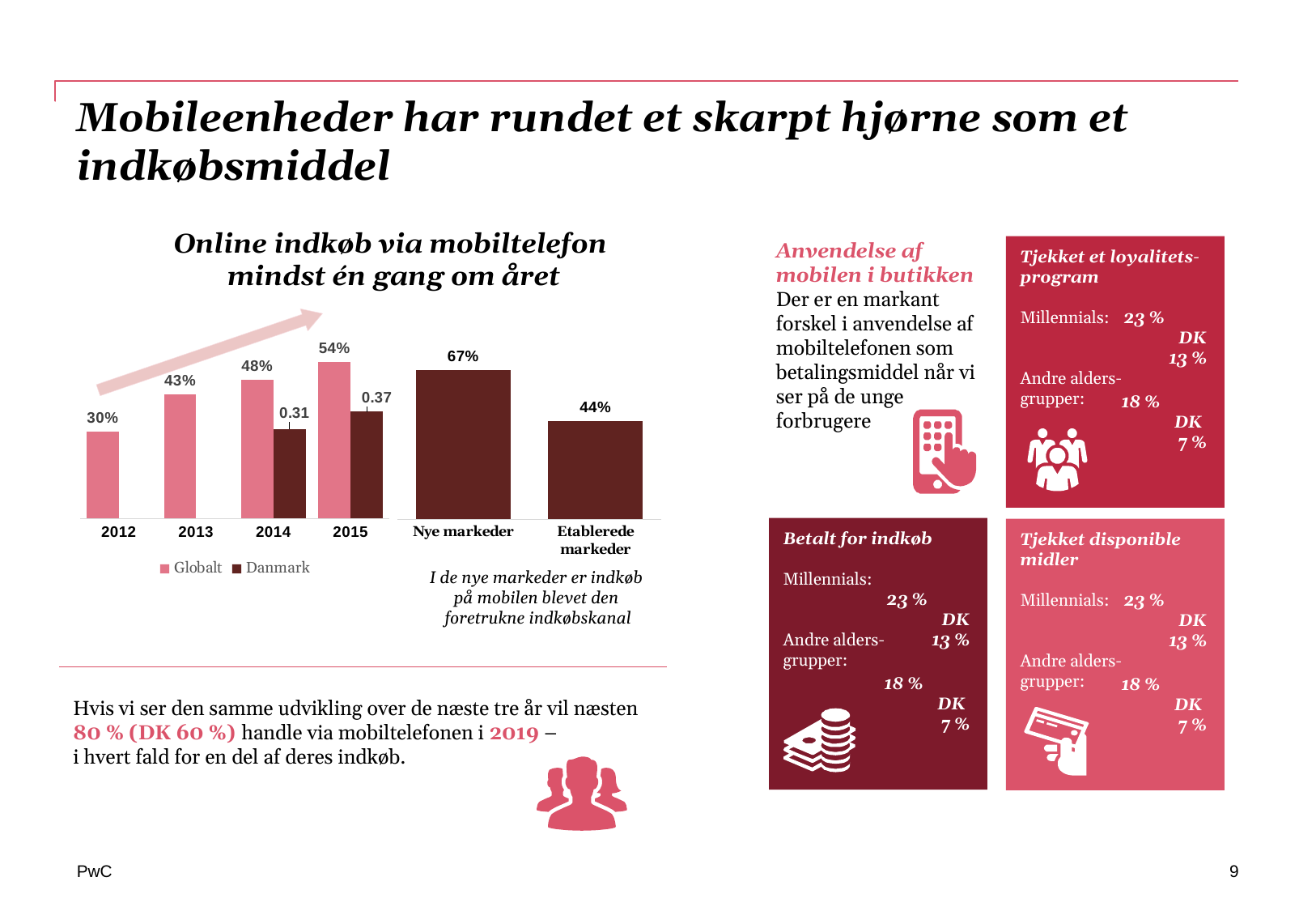

# Mobileenheder har rundet et skarpt hjørne som et indkøbsmiddel
Online indkøb via mobiltelefon
mindst én gang om året
Tjekket et loyalitets-program

Millennials:

Andre alders-
grupper:

23 %                      DK 13 %
18 %                      DK  7 %

Anvendelse af mobilen i butikken
Der er en markant forskel i anvendelse af mobiltelefonen som betalingsmiddel når vi ser på de unge forbrugere

Betalt for indkøb

Millennials:

Andre alders-
grupper:

23 %                      DK 13 %
18 %                      DK  7 %

Tjekket disponible midler

Millennials:

Andre alders-
grupper:

23 %                      DK 13 %
18 %                      DK  7 %

### Chart

| Category | Series 1 |
|---|---|
| Nye markeder | 0.67 |
| Etablerede markeder | 0.44 |

### Chart

| Category | Globalt | Danmark |
|---|---|---|
| 2012 | 0.3 | None |
| 2013 | 0.43 | None |
| 2014 | 0.48 | 0.31 |
| 2015 | 0.54 | 0.37 |
I de nye markeder er indkøb
på mobilen blevet den
foretrukne indkøbskanal
Hvis vi ser den samme udvikling over de næste tre år vil næsten
80 % (DK 60 %) handle via mobiltelefonen i 2019 –
i hvert fald for en del af deres indkøb.

9